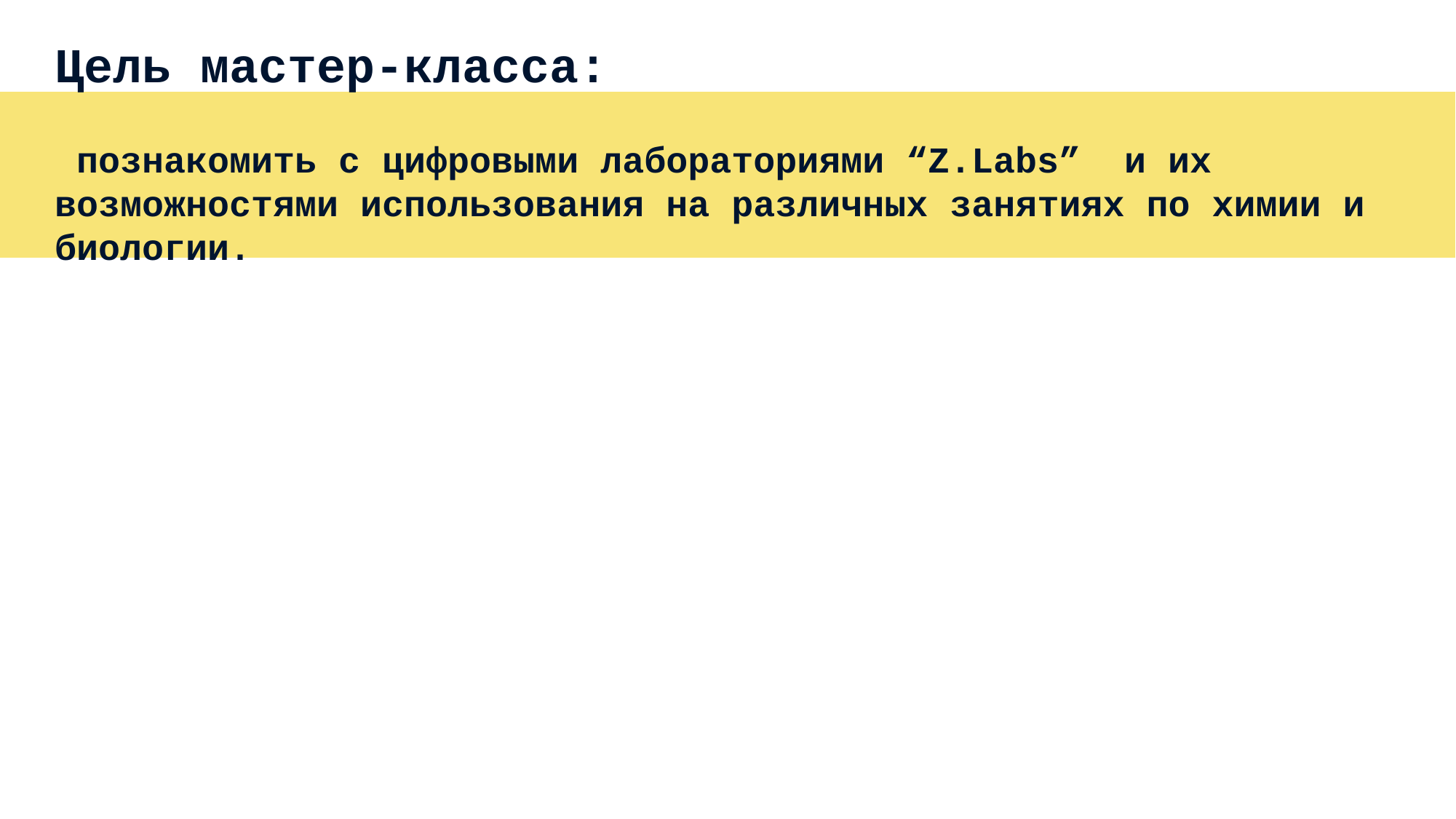

# Цель мастер-класса:  познакомить с цифровыми лабораториями “Z.Labs”  и их возможностями использования на различных занятиях по химии и биологии.